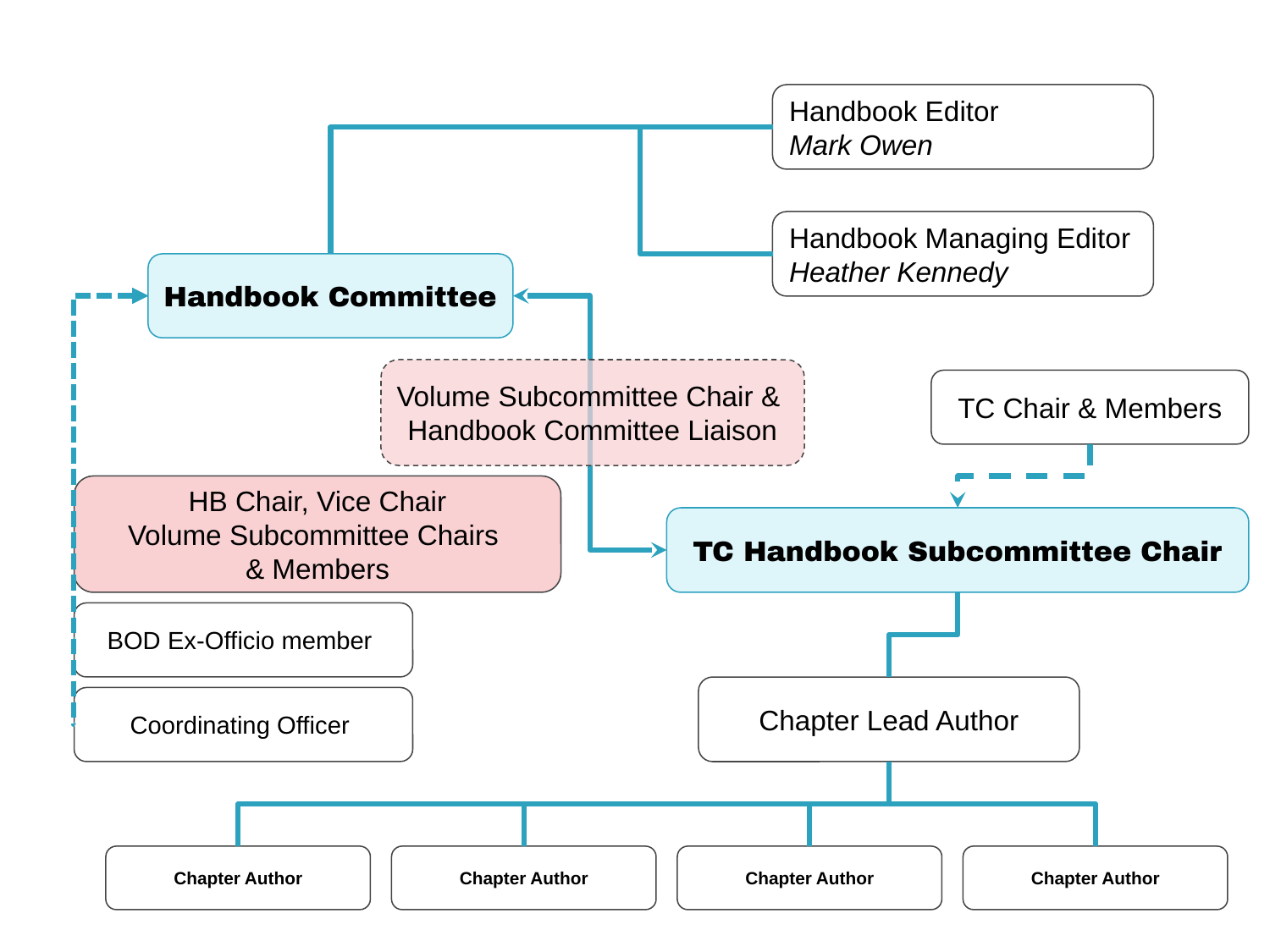

Handbook Editor
Mark Owen
Handbook Managing Editor
Heather Kennedy
Handbook Committee
Volume Subcommittee Chair &
Handbook Committee Liaison
TC Chair & Members
HB Chair, Vice Chair
Volume Subcommittee Chairs
& Members
TC Handbook Subcommittee Chair
BOD Ex-Officio member
Chapter Lead Author
Coordinating Officer
Chapter Author
Chapter Author
Chapter Author
Chapter Author